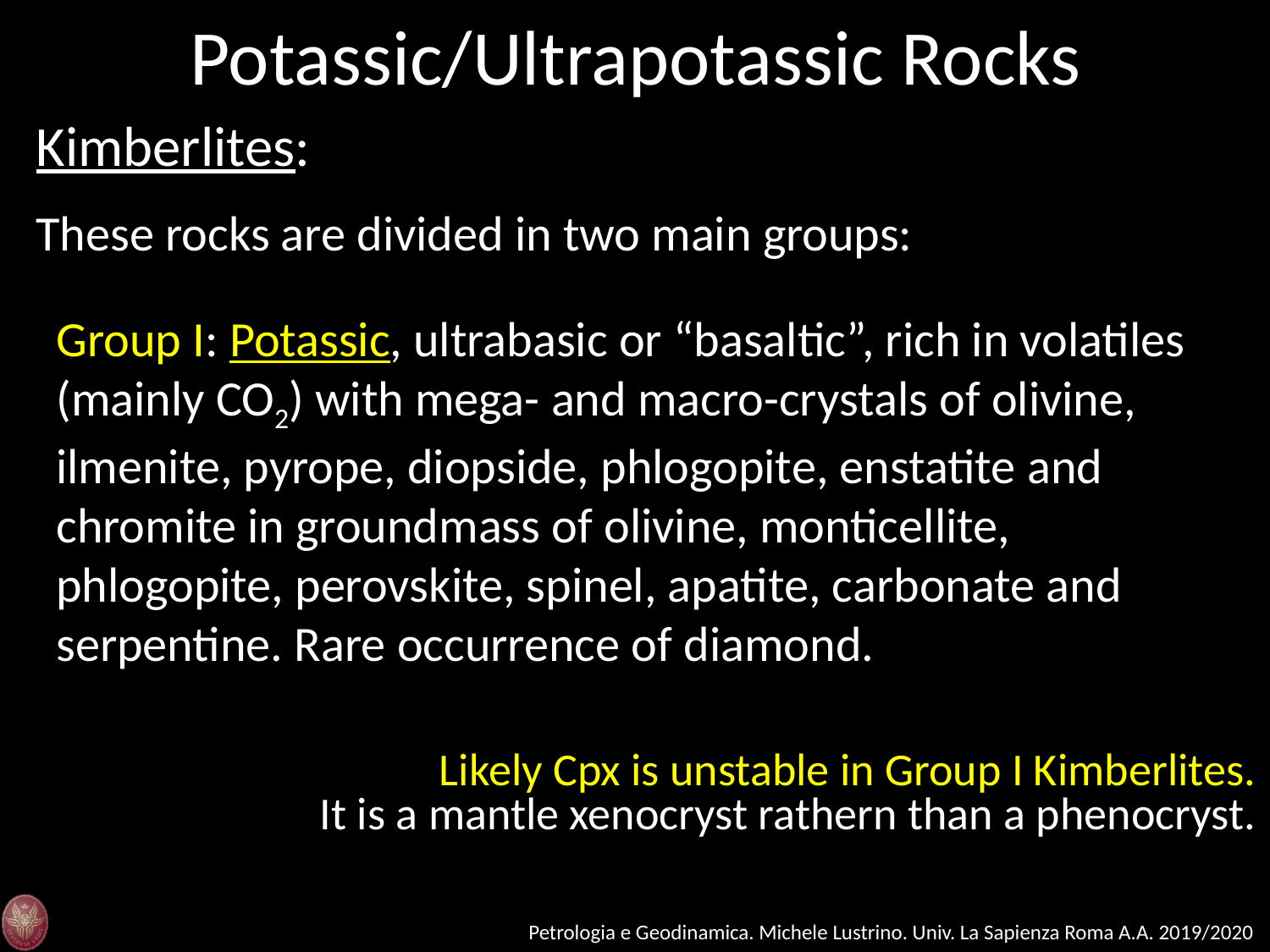

Potassic/Ultrapotassic Rocks
Kimberlites:
These rocks are divided in two main groups:
Group I: Potassic, ultrabasic or “basaltic”, rich in volatiles (mainly CO2) with mega- and macro-crystals of olivine, ilmenite, pyrope, diopside, phlogopite, enstatite and chromite in groundmass of olivine, monticellite, phlogopite, perovskite, spinel, apatite, carbonate and serpentine. Rare occurrence of diamond.
Likely Cpx is unstable in Group I Kimberlites.
It is a mantle xenocryst rathern than a phenocryst.